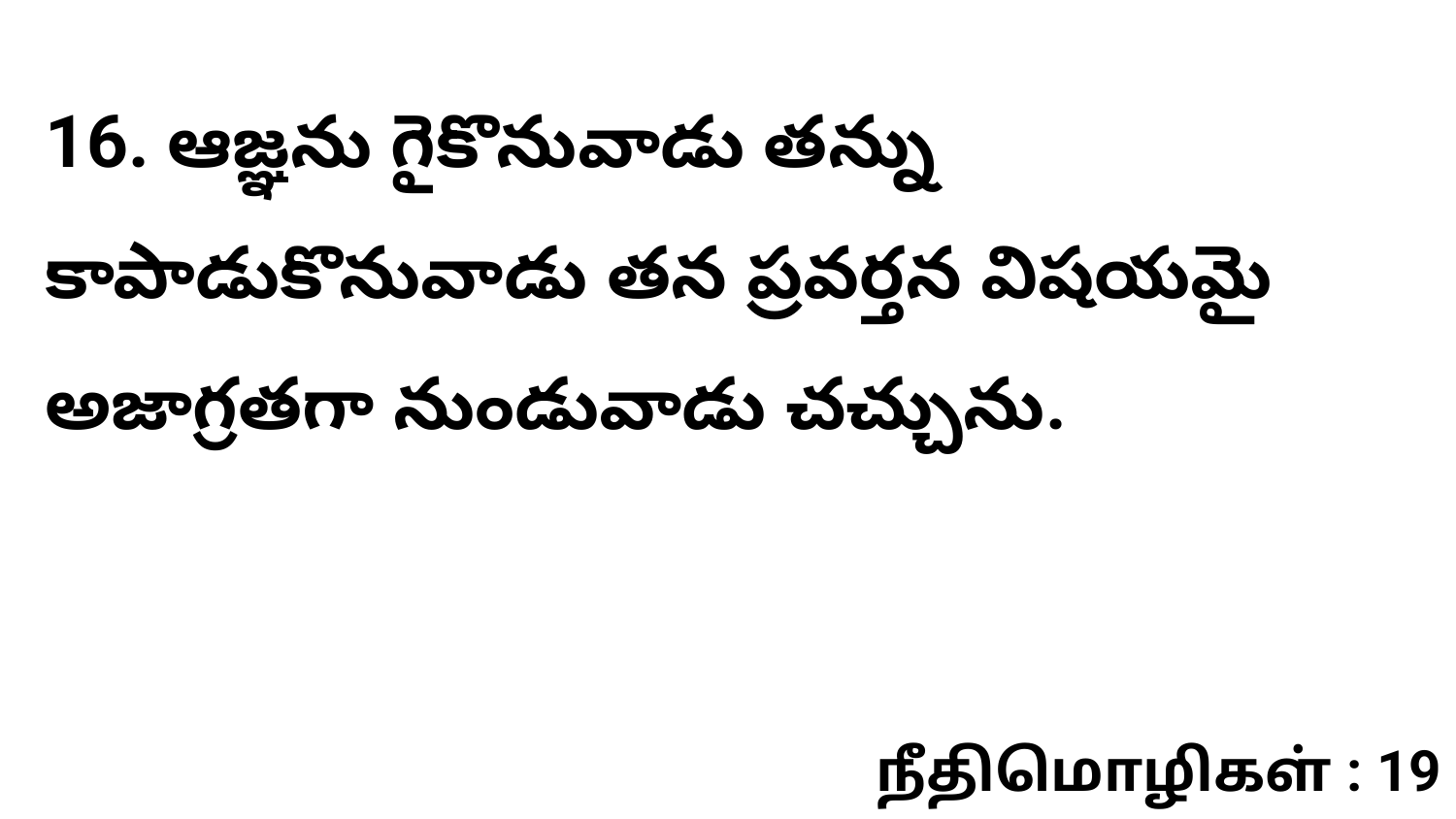

16. ఆజ్ఞను గైకొనువాడు తన్ను కాపాడుకొనువాడు తన ప్రవర్తన విషయమై అజాగ్రతగా నుండువాడు చచ్చును.
நீதிமொழிகள் : 19